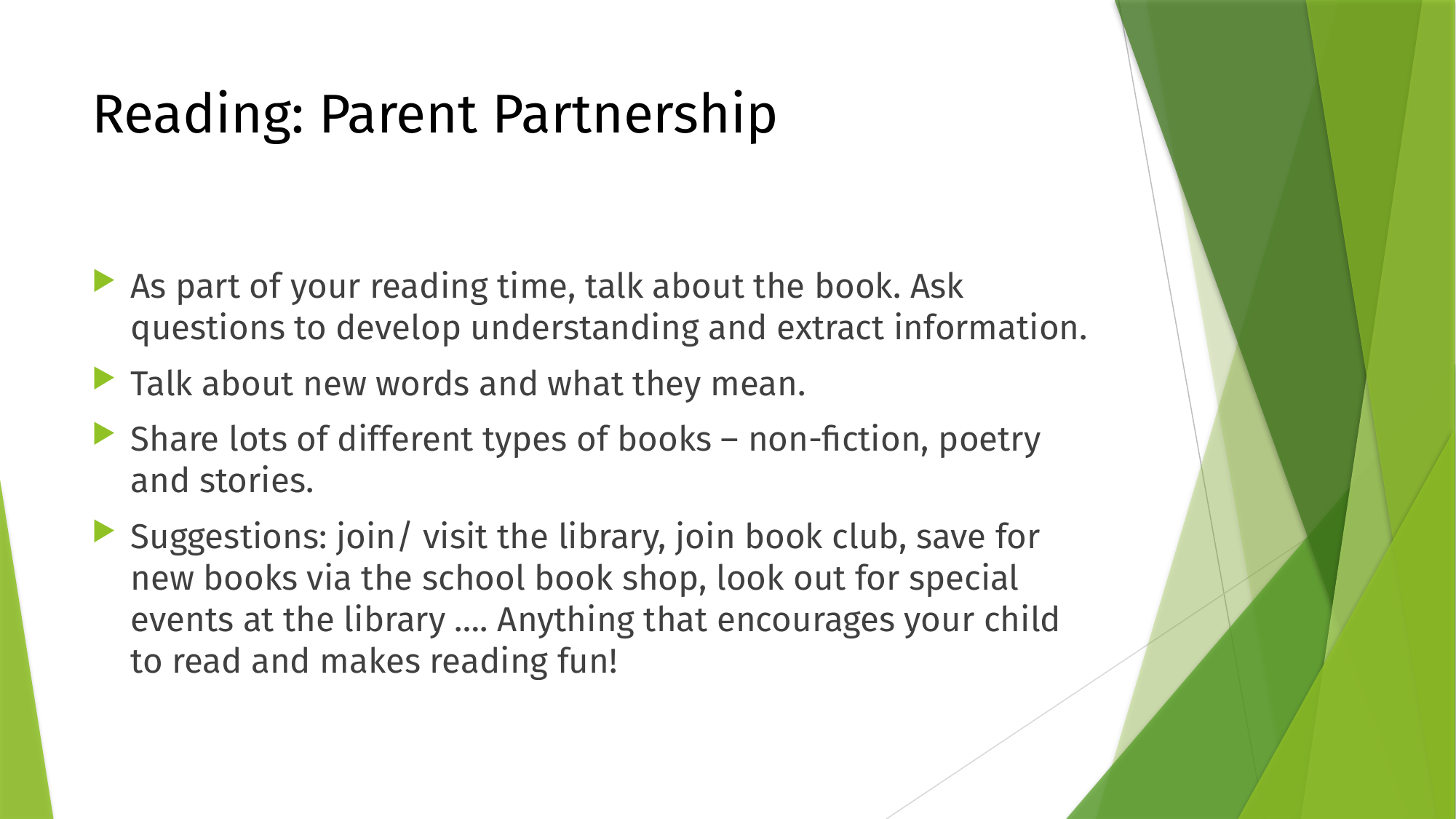

# Reading: Parent Partnership
As part of your reading time, talk about the book. Ask questions to develop understanding and extract information.
Talk about new words and what they mean.
Share lots of different types of books – non-fiction, poetry and stories.
Suggestions: join/ visit the library, join book club, save for new books via the school book shop, look out for special events at the library …. Anything that encourages your child to read and makes reading fun!